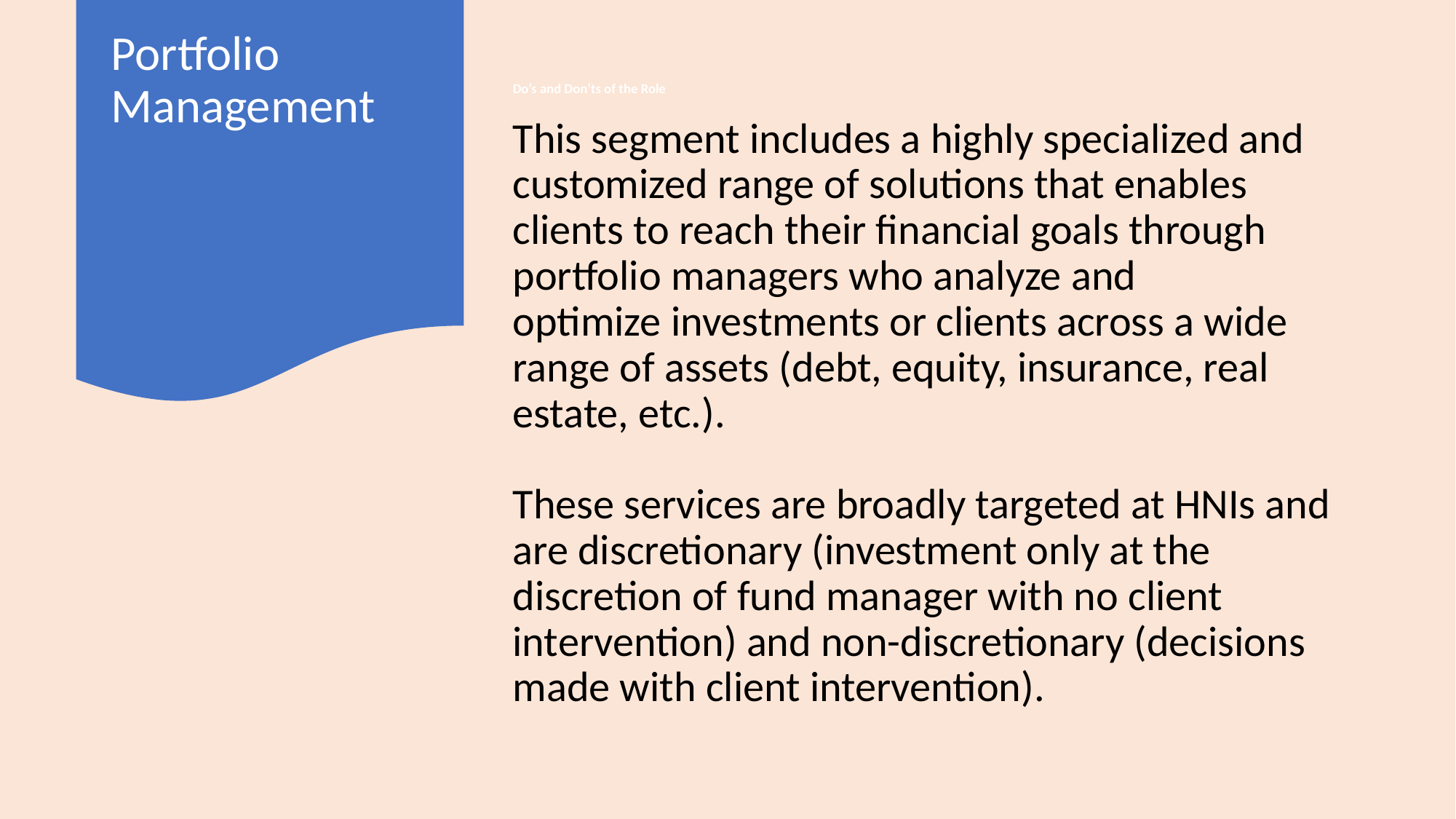

# Portfolio Management
Do’s and Don’ts of the Role
This segment includes a highly specialized and customized range of solutions that enables clients to reach their financial goals through portfolio managers who analyze and optimize investments or clients across a wide range of assets (debt, equity, insurance, real estate, etc.).
These services are broadly targeted at HNIs and are discretionary (investment only at the discretion of fund manager with no client intervention) and non-discretionary (decisions made with client intervention).